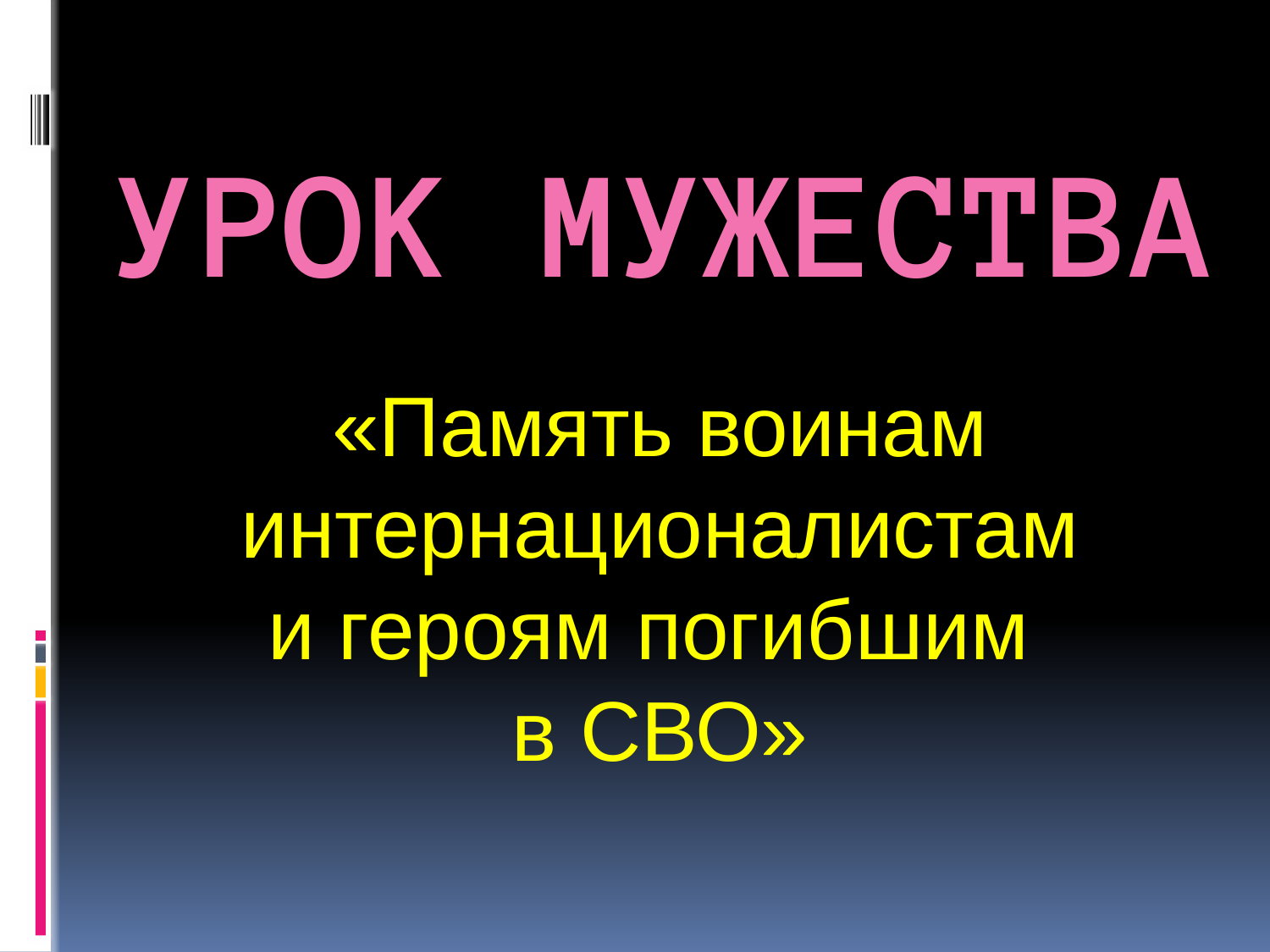

# Урок мужества
«Память воинам интернационалистам
и героям погибшим
в СВО»